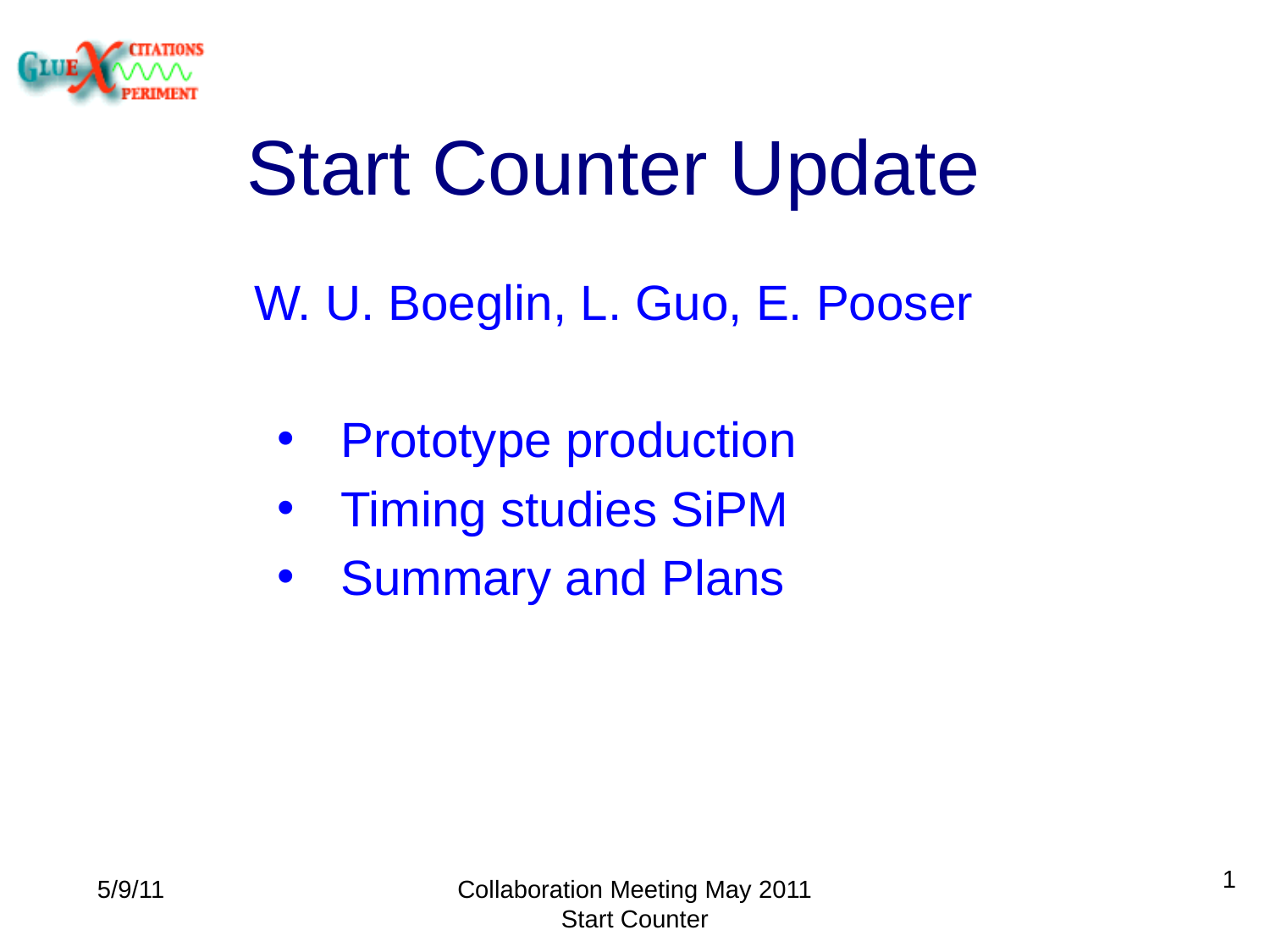

# Start Counter Update
W. U. Boeglin, L. Guo, E. Pooser

Prototype production
Timing studies SiPM
Summary and Plans

1
5/9/11
Collaboration Meeting May 2011 Start Counter